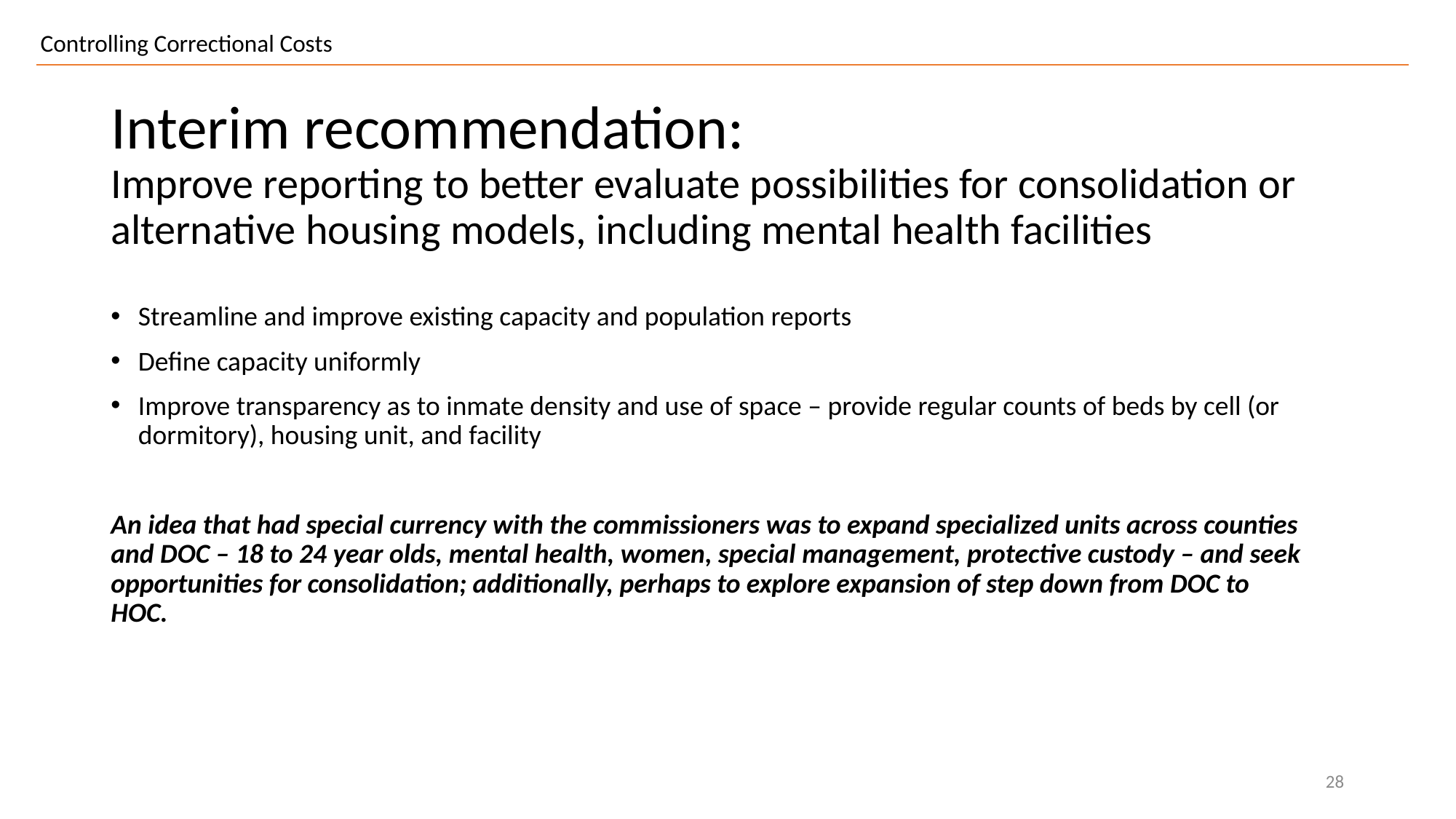

Controlling Correctional Costs
# Interim recommendation: Improve reporting to better evaluate possibilities for consolidation or alternative housing models, including mental health facilities
Streamline and improve existing capacity and population reports
Define capacity uniformly
Improve transparency as to inmate density and use of space – provide regular counts of beds by cell (or dormitory), housing unit, and facility

An idea that had special currency with the commissioners was to expand specialized units across counties and DOC – 18 to 24 year olds, mental health, women, special management, protective custody – and seek opportunities for consolidation; additionally, perhaps to explore expansion of step down from DOC to HOC.
28